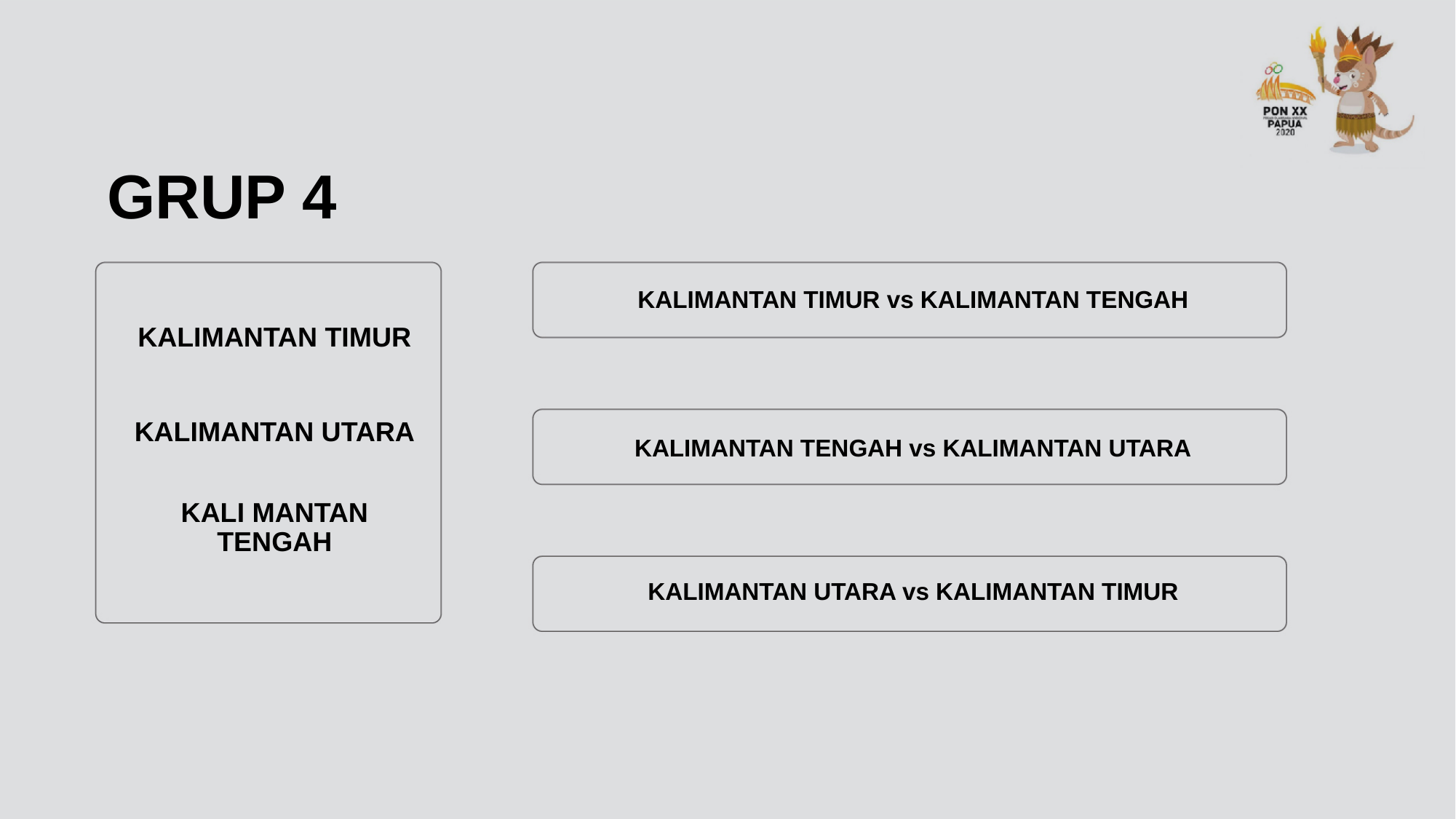

# GRUP 4
KALIMANTAN TIMUR vs KALIMANTAN TENGAH
KALIMANTAN TIMUR
KALIMANTAN UTARA
KALIMANTAN TENGAH vs KALIMANTAN UTARA
KALI MANTAN TENGAH
KALIMANTAN UTARA vs KALIMANTAN TIMUR